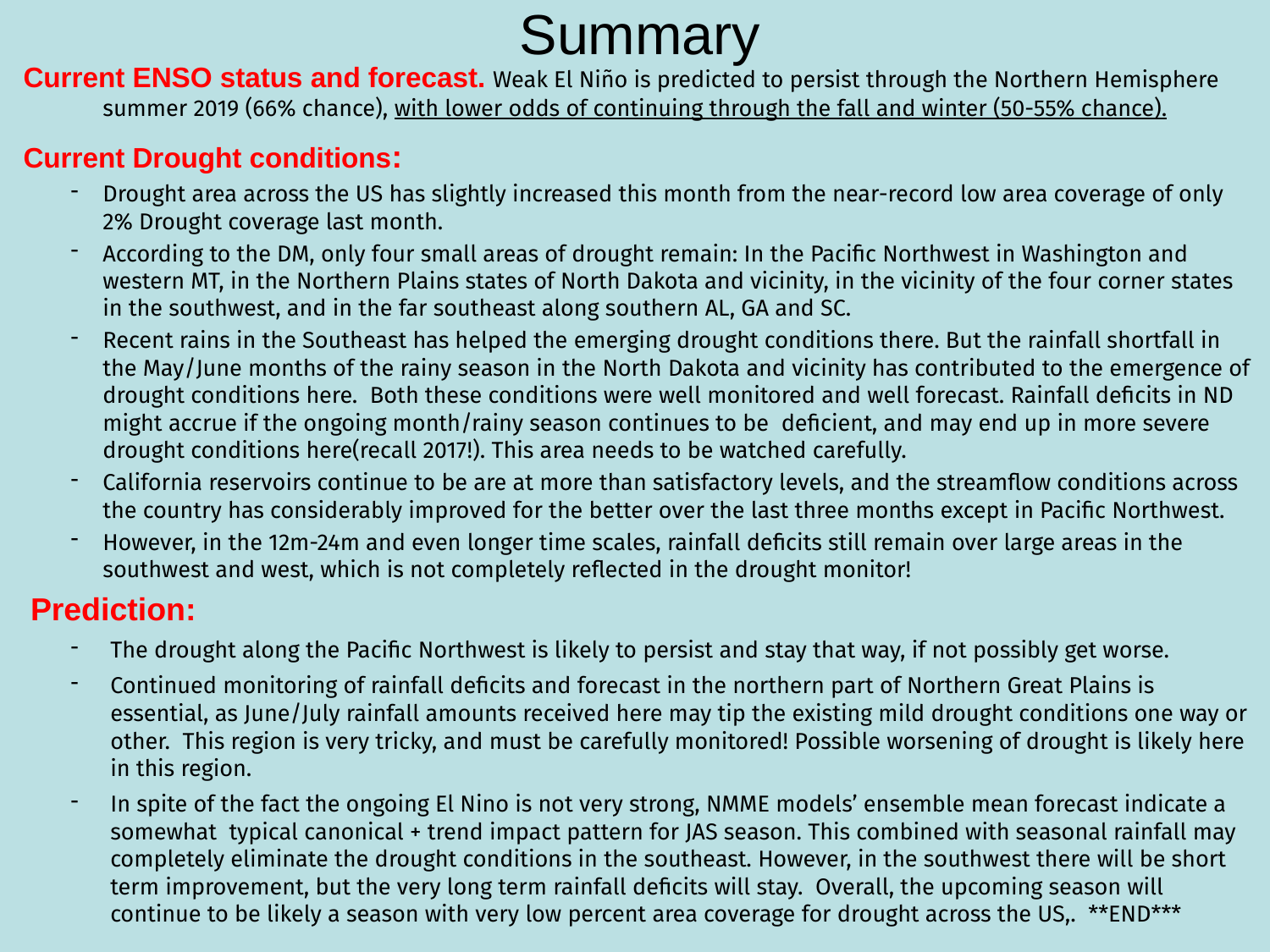

# Summary
Current ENSO status and forecast. Weak El Niño is predicted to persist through the Northern Hemisphere summer 2019 (66% chance), with lower odds of continuing through the fall and winter (50-55% chance).
Current Drought conditions:
Drought area across the US has slightly increased this month from the near-record low area coverage of only 2% Drought coverage last month.
According to the DM, only four small areas of drought remain: In the Pacific Northwest in Washington and western MT, in the Northern Plains states of North Dakota and vicinity, in the vicinity of the four corner states in the southwest, and in the far southeast along southern AL, GA and SC.
Recent rains in the Southeast has helped the emerging drought conditions there. But the rainfall shortfall in the May/June months of the rainy season in the North Dakota and vicinity has contributed to the emergence of  drought conditions here.  Both these conditions were well monitored and well forecast. Rainfall deficits in ND might accrue if the ongoing month/rainy season continues to be  deficient, and may end up in more severe drought conditions here(recall 2017!). This area needs to be watched carefully.
California reservoirs continue to be are at more than satisfactory levels, and the streamflow conditions across the country has considerably improved for the better over the last three months except in Pacific Northwest.
However, in the 12m-24m and even longer time scales, rainfall deficits still remain over large areas in the southwest and west, which is not completely reflected in the drought monitor!
Prediction:
The drought along the Pacific Northwest is likely to persist and stay that way, if not possibly get worse.
Continued monitoring of rainfall deficits and forecast in the northern part of Northern Great Plains is essential, as June/July rainfall amounts received here may tip the existing mild drought conditions one way or other.  This region is very tricky, and must be carefully monitored! Possible worsening of drought is likely here in this region.
In spite of the fact the ongoing El Nino is not very strong, NMME models’ ensemble mean forecast indicate a somewhat  typical canonical + trend impact pattern for JAS season. This combined with seasonal rainfall may completely eliminate the drought conditions in the southeast. However, in the southwest there will be short term improvement, but the very long term rainfall deficits will stay.  Overall, the upcoming season will continue to be likely a season with very low percent area coverage for drought across the US,.  **END***